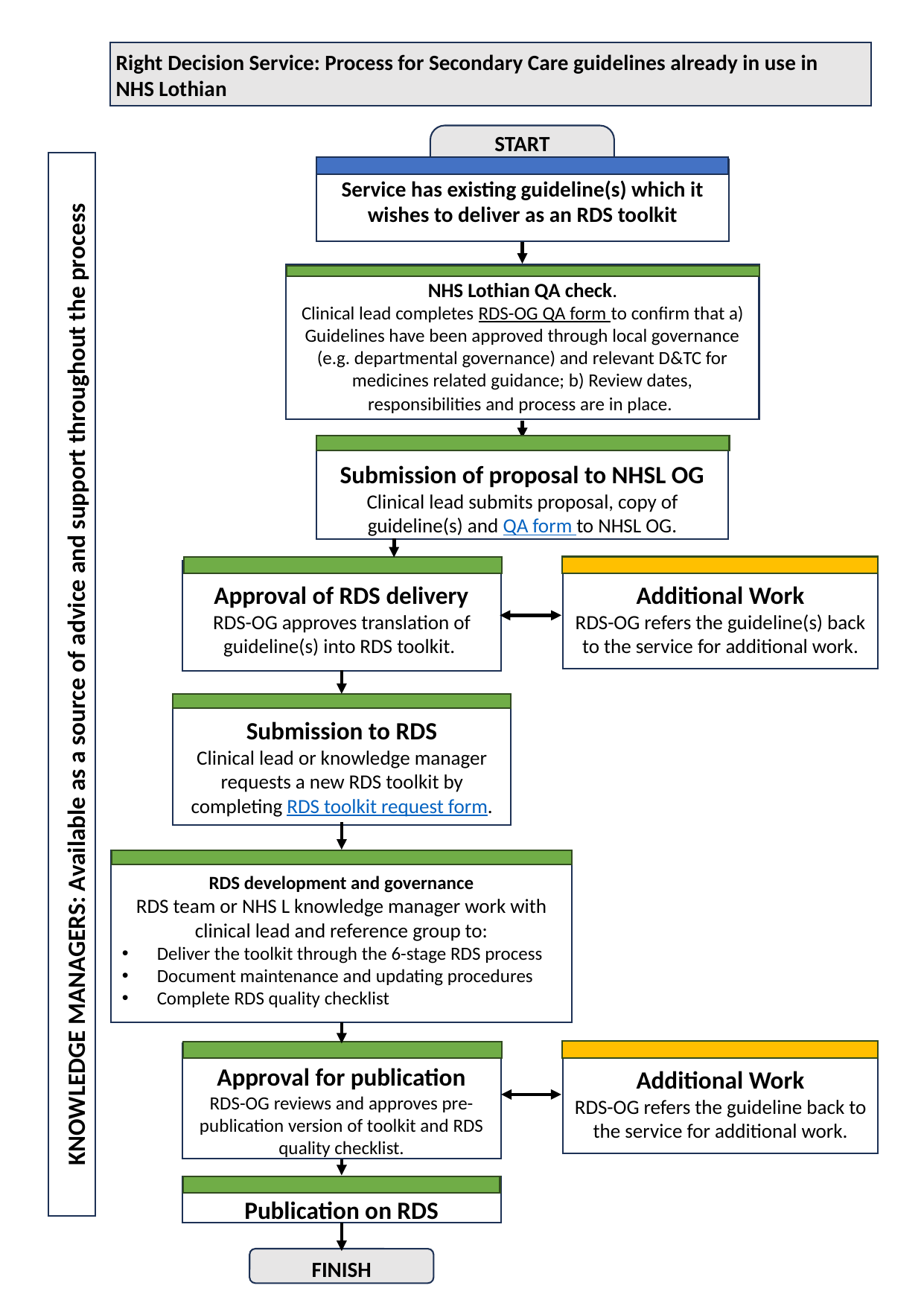

Right Decision Service: Process for Secondary Care guidelines already in use in NHS Lothian
START

KNOWLEDGE MANAGERS: Available as a source of advice and support throughout the process

Service has existing guideline(s) which it wishes to deliver as an RDS toolkit

NHS Lothian QA check.
Clinical lead completes RDS-OG QA form to confirm that a) Guidelines have been approved through local governance (e.g. departmental governance) and relevant D&TC for medicines related guidance; b) Review dates, responsibilities and process are in place.

Submission of proposal to NHSL OG
Clinical lead submits proposal, copy of guideline(s) and QA form to NHSL OG.

Approval of RDS delivery
RDS-OG approves translation of guideline(s) into RDS toolkit.

Additional Work
RDS-OG refers the guideline(s) back to the service for additional work.

Submission to RDS
Clinical lead or knowledge manager requests a new RDS toolkit by completing RDS toolkit request form.

RDS development and governance
RDS team or NHS L knowledge manager work with clinical lead and reference group to:
Deliver the toolkit through the 6-stage RDS process
Document maintenance and updating procedures
Complete RDS quality checklist

Approval for publication
RDS-OG reviews and approves pre-publication version of toolkit and RDS quality checklist.

Additional Work
RDS-OG refers the guideline back to the service for additional work.

Publication on RDS

FINISH